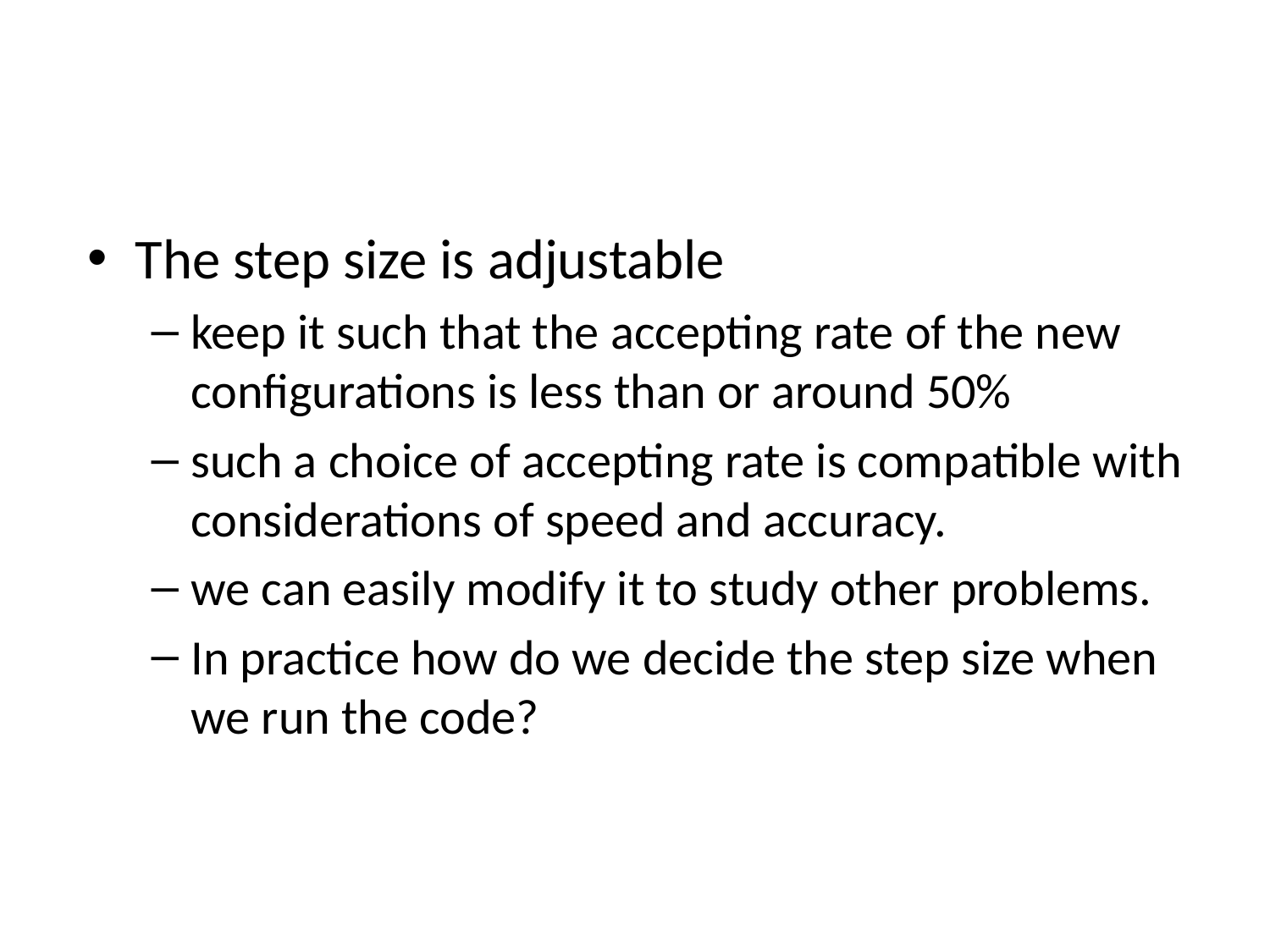

The step size is adjustable
keep it such that the accepting rate of the new configurations is less than or around 50%
such a choice of accepting rate is compatible with considerations of speed and accuracy.
we can easily modify it to study other problems.
In practice how do we decide the step size when we run the code?